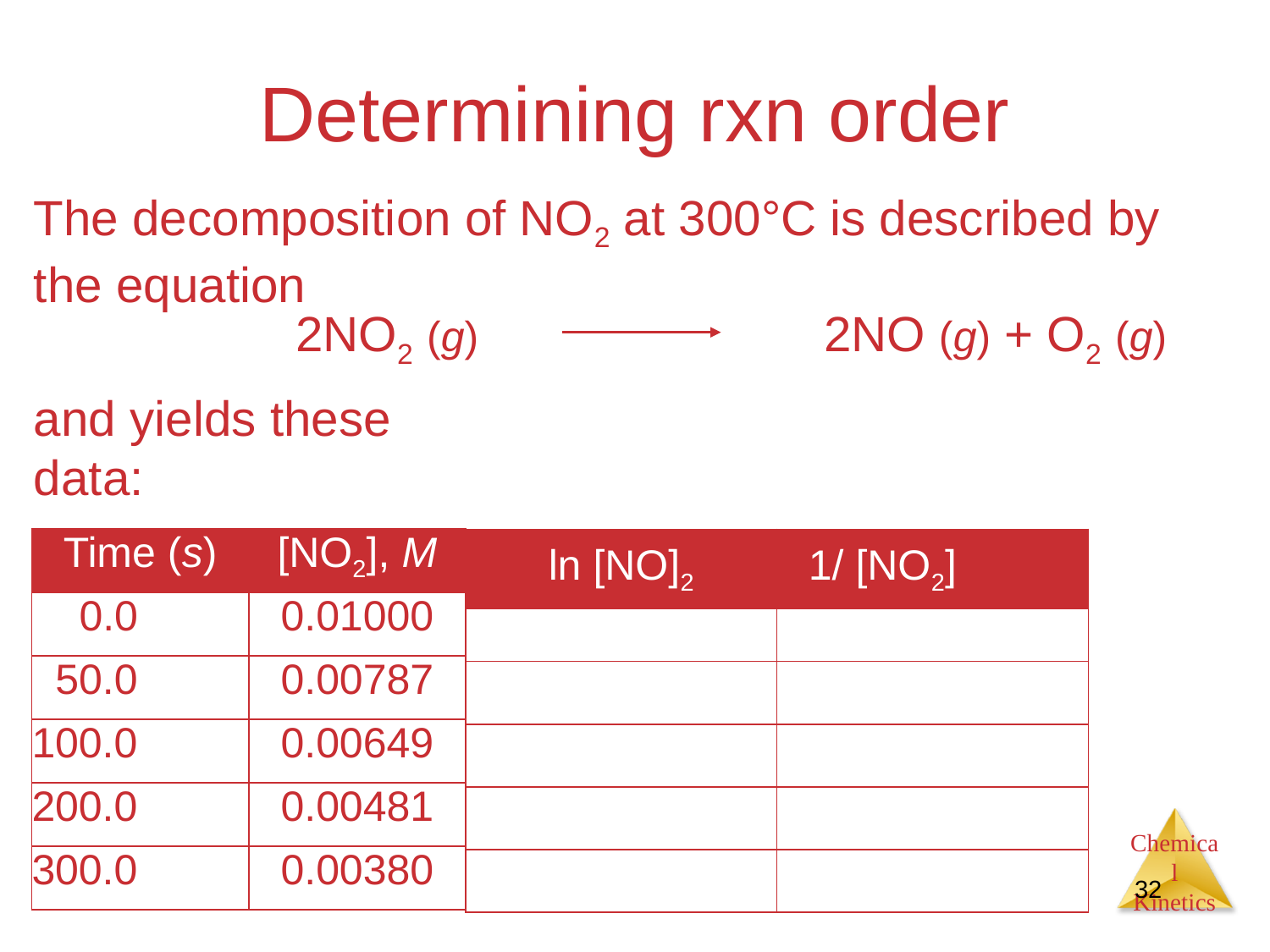

# Determining rxn order
The decomposition of NO2 at 300°C is described by the equation
2NO2 (g)
2NO (g) + O2 (g)
and yields these data:
| Time (s) | [NO2], M |
| --- | --- |
| 0.0 | 0.01000 |
| 50.0 | 0.00787 |
| 100.0 | 0.00649 |
| 200.0 | 0.00481 |
| 300.0 | 0.00380 |
| ln [NO]2 | 1/ [NO2] |
| --- | --- |
|  |  |
|  |  |
|  |  |
|  |  |
|  |  |
32